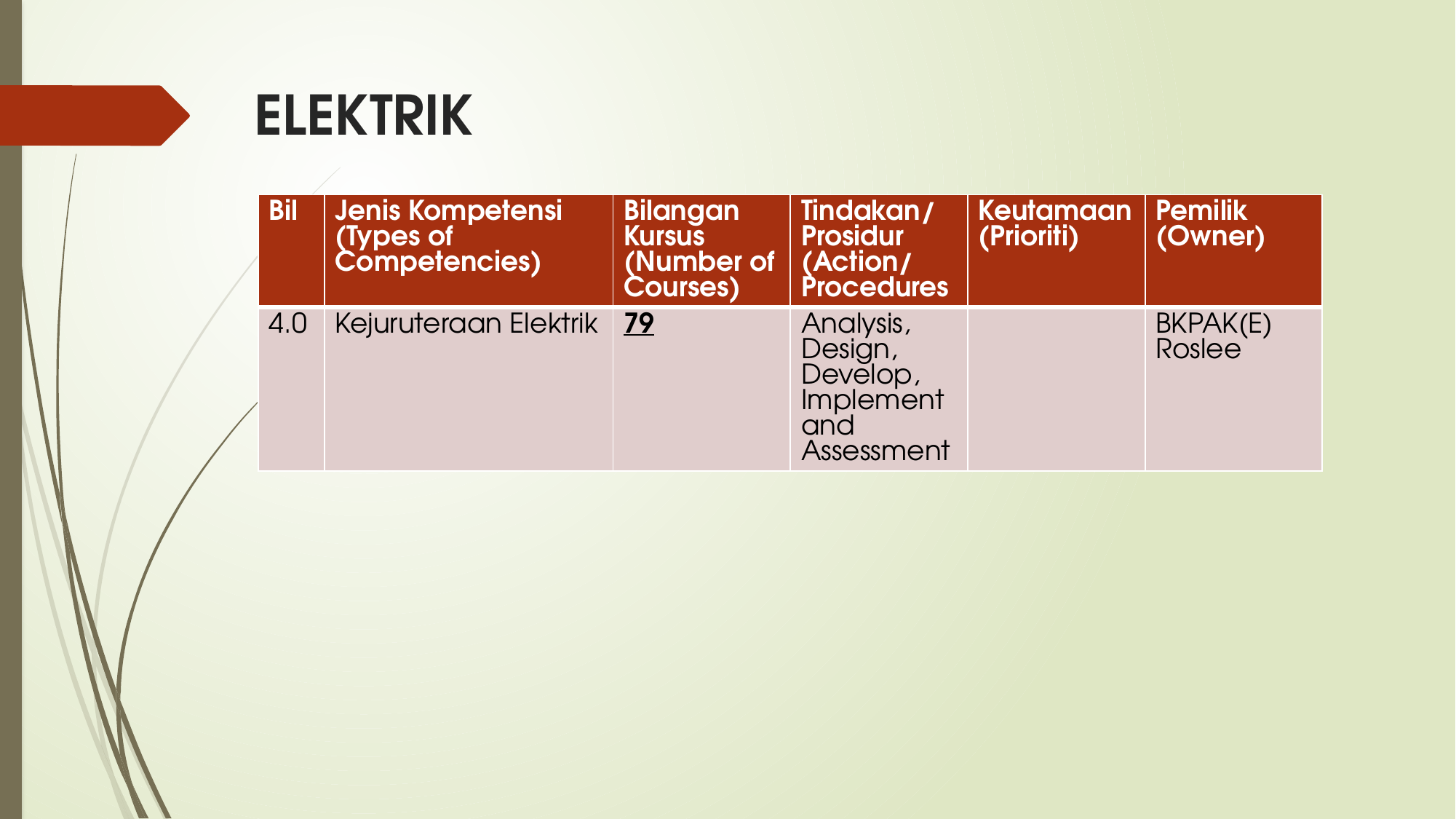

# ELEKTRIK
| Bil | Jenis Kompetensi (Types of Competencies) | Bilangan Kursus (Number of Courses) | Tindakan/Prosidur (Action/Procedures | Keutamaan (Prioriti) | Pemilik (Owner) |
| --- | --- | --- | --- | --- | --- |
| 4.0 | Kejuruteraan Elektrik | 79 | Analysis, Design, Develop, Implement and Assessment |  | BKPAK(E) Roslee |